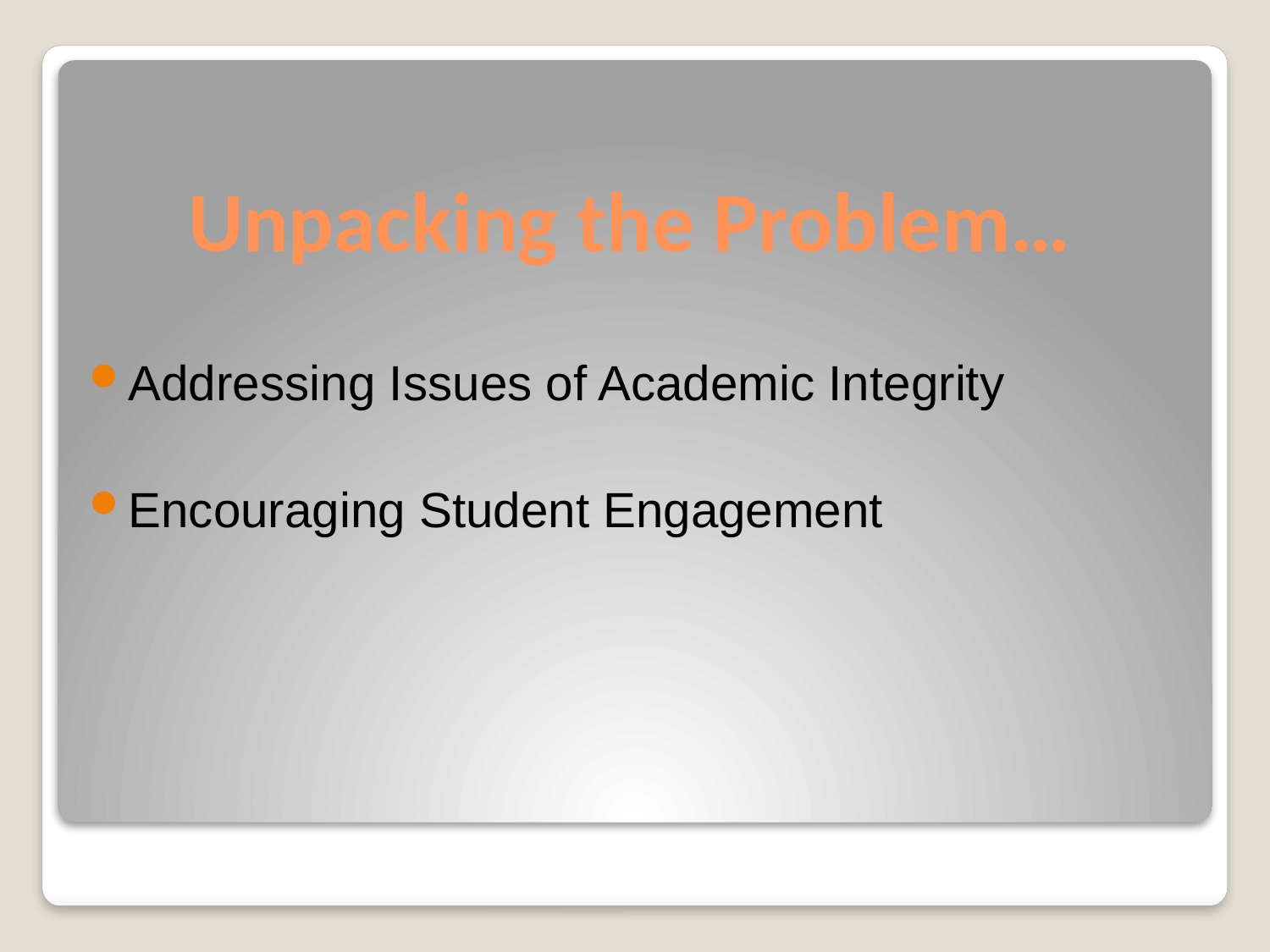

# Unpacking the Problem…

Addressing Issues of Academic Integrity

Encouraging Student Engagement